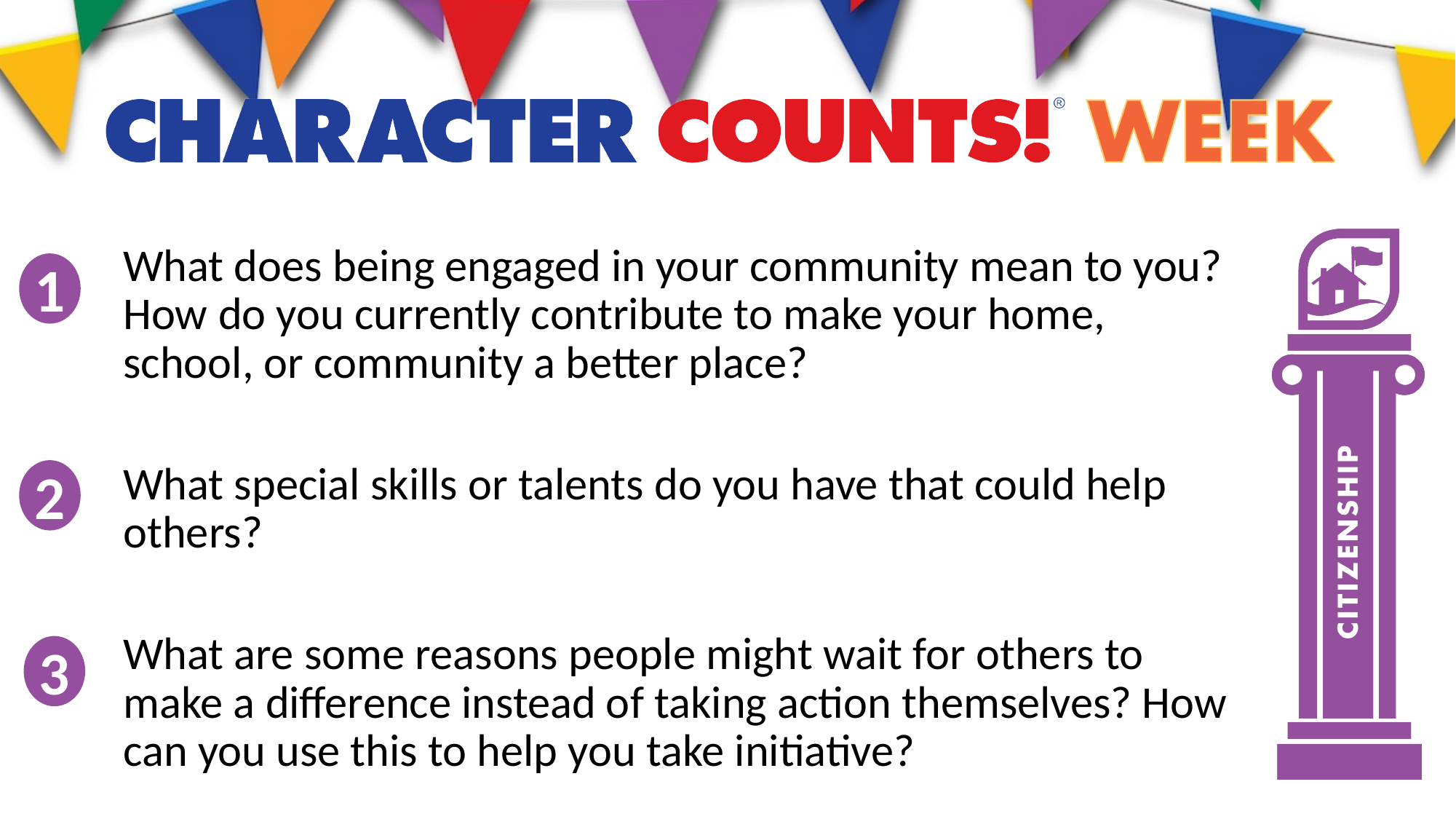

What does being engaged in your community mean to you? How do you currently contribute to make your home, school, or community a better place?

What special skills or talents do you have that could help others?

What are some reasons people might wait for others to make a difference instead of taking action themselves? How can you use this to help you take initiative?
1

2

3